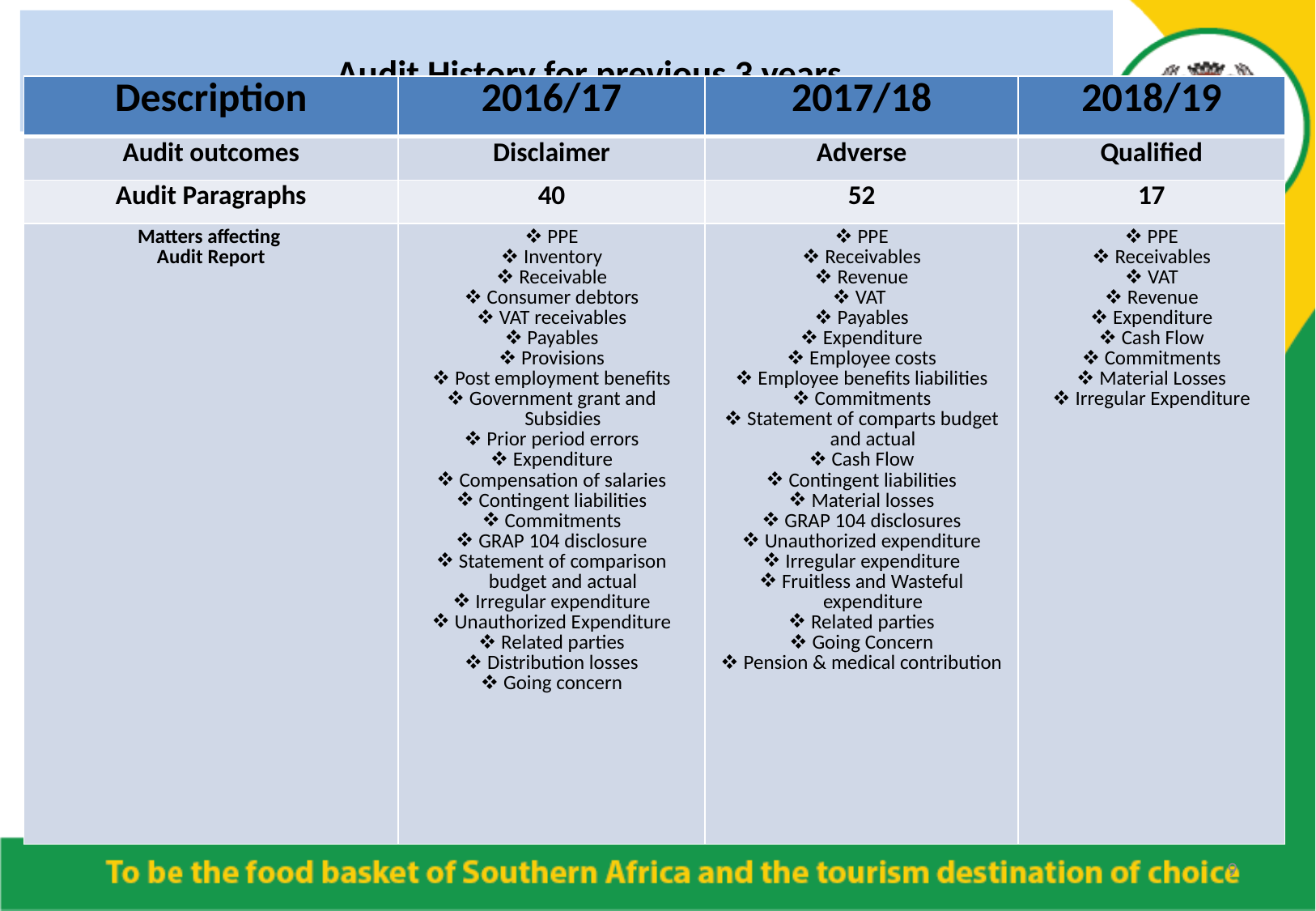

# Audit History for previous 3 years
| Description | 2016/17 | 2017/18 | 2018/19 |
| --- | --- | --- | --- |
| Audit outcomes | Disclaimer | Adverse | Qualified |
| Audit Paragraphs | 40 | 52 | 17 |
| Matters affecting Audit Report | PPE Inventory Receivable Consumer debtors VAT receivables Payables Provisions Post employment benefits Government grant and Subsidies Prior period errors Expenditure Compensation of salaries Contingent liabilities Commitments GRAP 104 disclosure Statement of comparison budget and actual Irregular expenditure Unauthorized Expenditure Related parties Distribution losses Going concern | PPE Receivables Revenue VAT Payables Expenditure Employee costs Employee benefits liabilities Commitments Statement of comparts budget and actual Cash Flow Contingent liabilities Material losses GRAP 104 disclosures Unauthorized expenditure Irregular expenditure Fruitless and Wasteful expenditure Related parties Going Concern Pension & medical contribution | PPE Receivables VAT Revenue Expenditure Cash Flow Commitments Material Losses Irregular Expenditure |
9